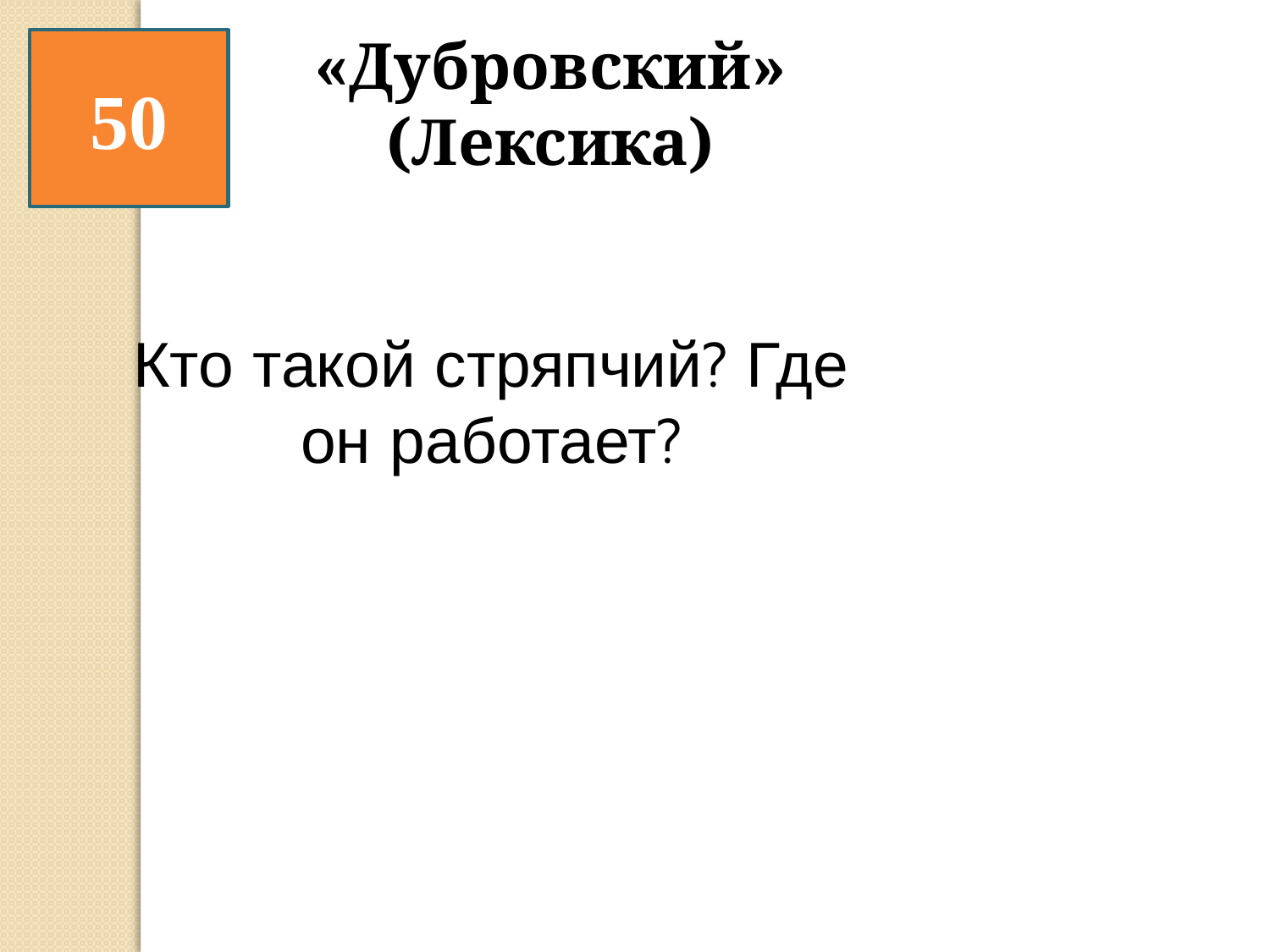

«Дубровский» (Лексика)
50
Кто такой стряпчий? Где он работает?